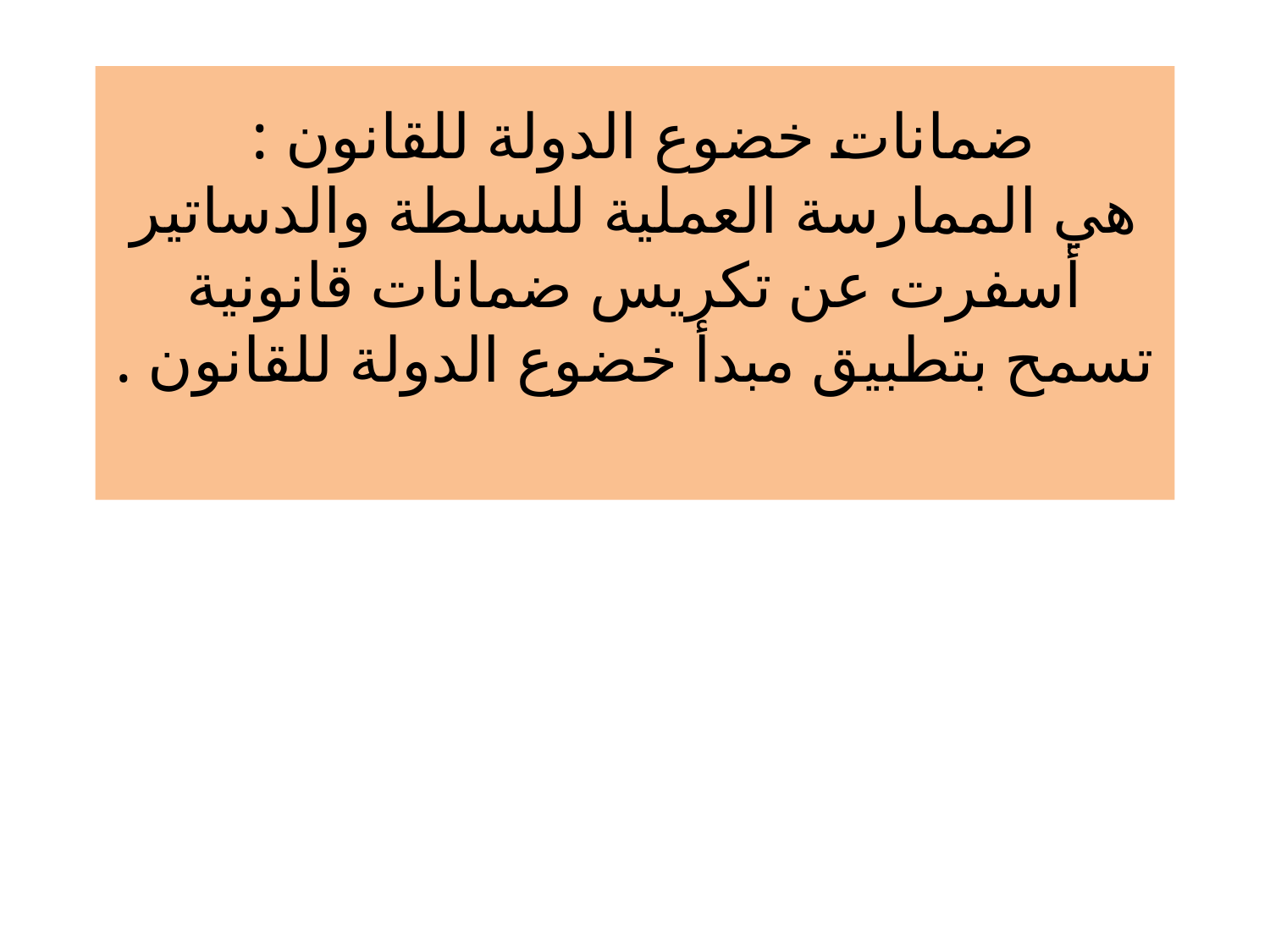

# ضمانات خضوع الدولة للقانون :  هي الممارسة العملية للسلطة والدساتير أسفرت عن تكريس ضمانات قانونية تسمح بتطبيق مبدأ خضوع الدولة للقانون .